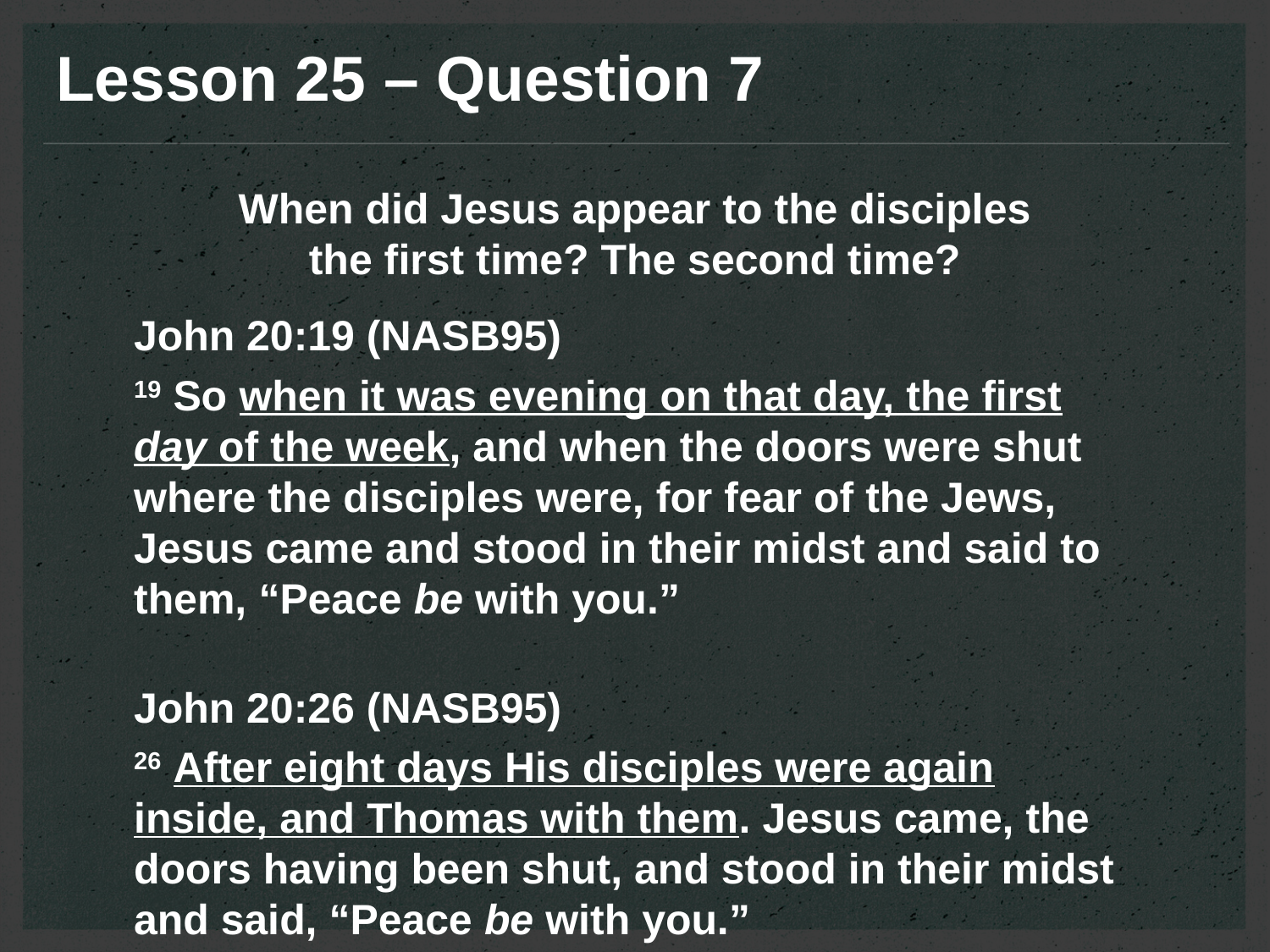

Lesson 25 – Question 7
When did Jesus appear to the disciples
the first time? The second time?
John 20:19 (NASB95)
19 So when it was evening on that day, the first day of the week, and when the doors were shut where the disciples were, for fear of the Jews, Jesus came and stood in their midst and said to them, “Peace be with you.”
John 20:26 (NASB95)
26 After eight days His disciples were again inside, and Thomas with them. Jesus came, the doors having been shut, and stood in their midst and said, “Peace be with you.”